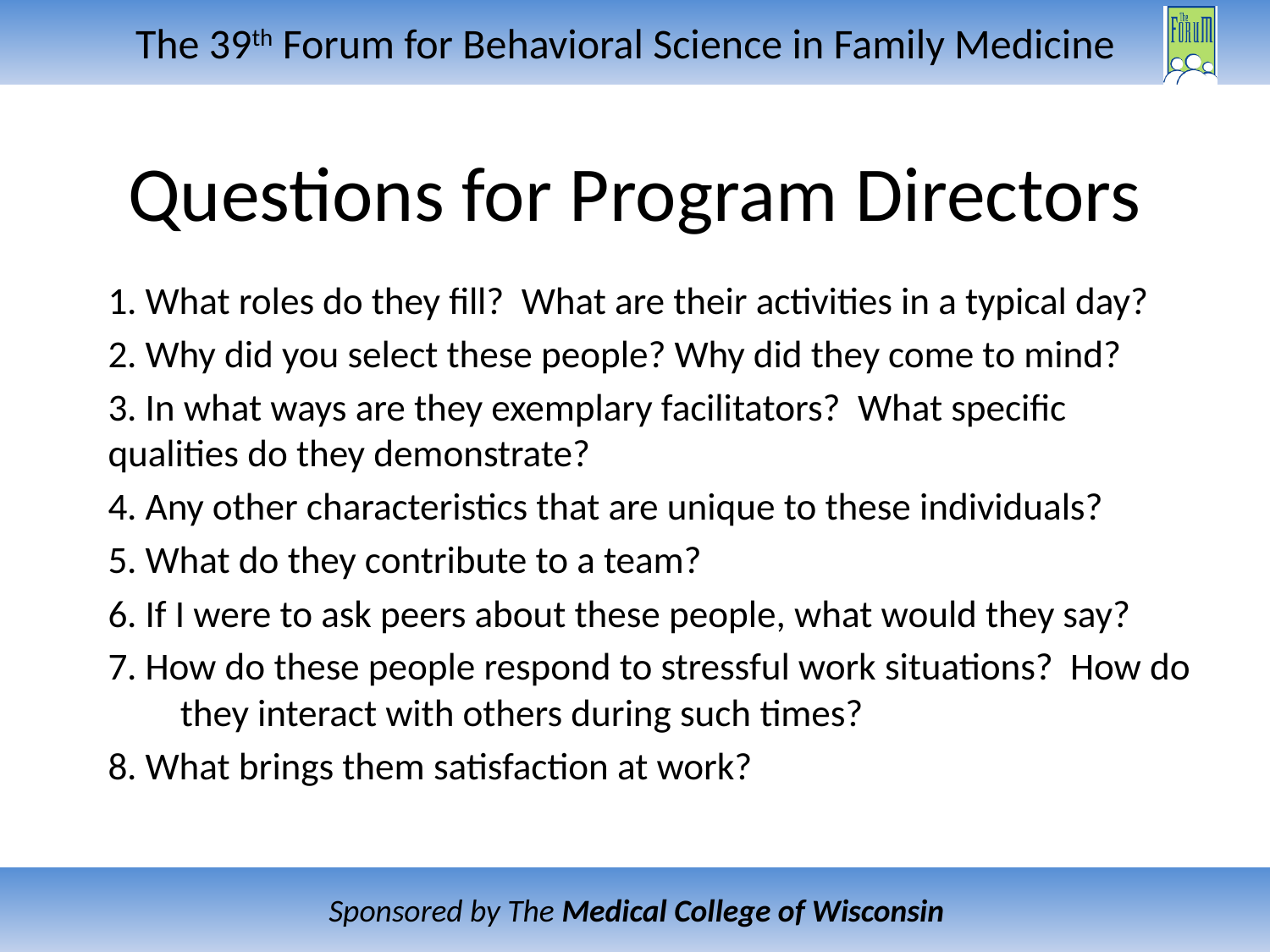

# Questions for Program Directors
1. What roles do they fill?  What are their activities in a typical day?
2. Why did you select these people? Why did they come to mind?
3. In what ways are they exemplary facilitators?  What specific 	qualities do they demonstrate?
4. Any other characteristics that are unique to these individuals?
5. What do they contribute to a team?
6. If I were to ask peers about these people, what would they say?
7. How do these people respond to stressful work situations?  How do 	they interact with others during such times?
8. What brings them satisfaction at work?